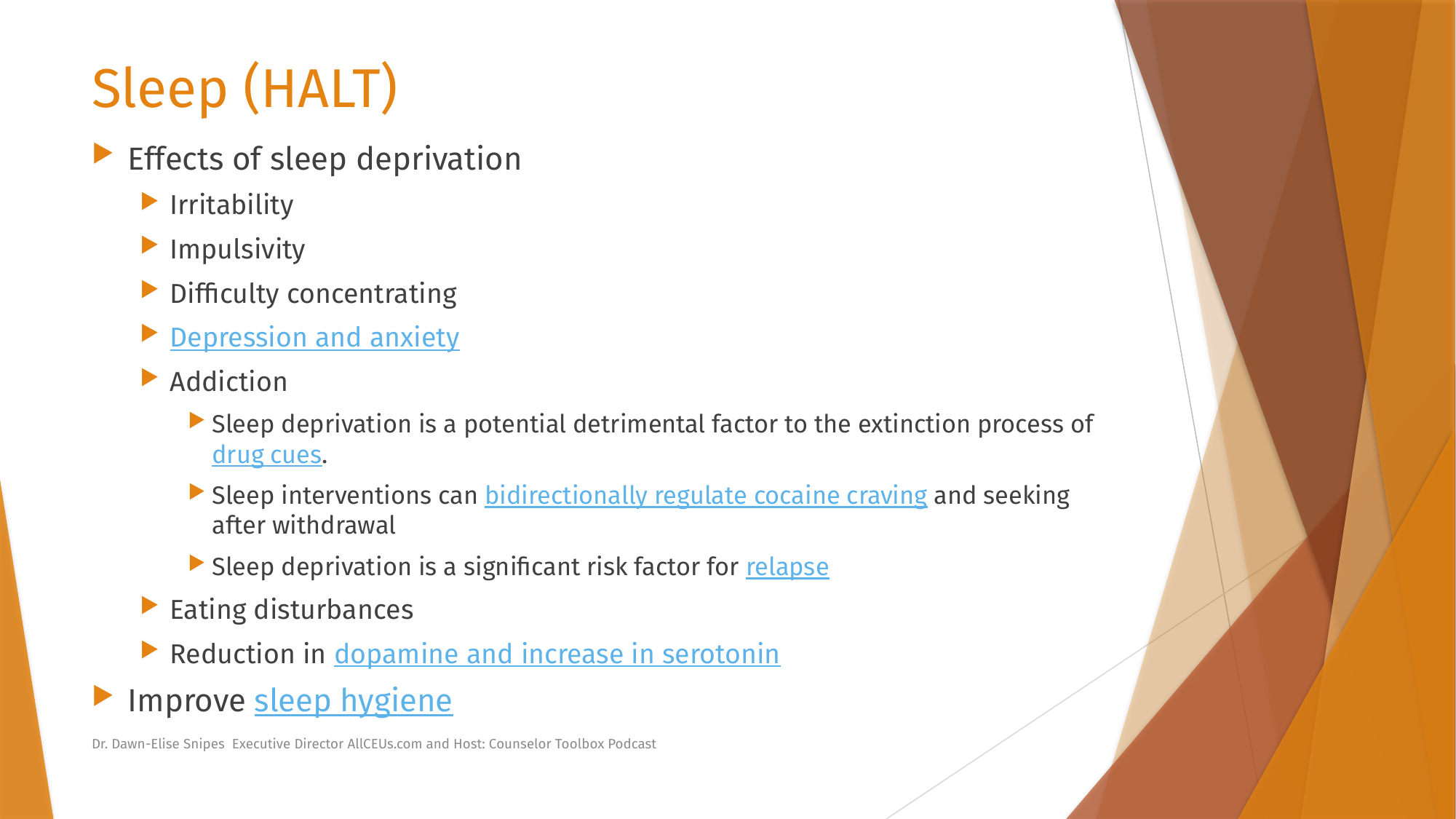

# Sleep (HALT)
Effects of sleep deprivation
Irritability
Impulsivity
Difficulty concentrating
Depression and anxiety
Addiction
Sleep deprivation is a potential detrimental factor to the extinction process of drug cues.
Sleep interventions can bidirectionally regulate cocaine craving and seeking after withdrawal
Sleep deprivation is a significant risk factor for relapse
Eating disturbances
Reduction in dopamine and increase in serotonin
Improve sleep hygiene

Dr. Dawn-Elise Snipes  Executive Director AllCEUs.com and Host: Counselor Toolbox Podcast